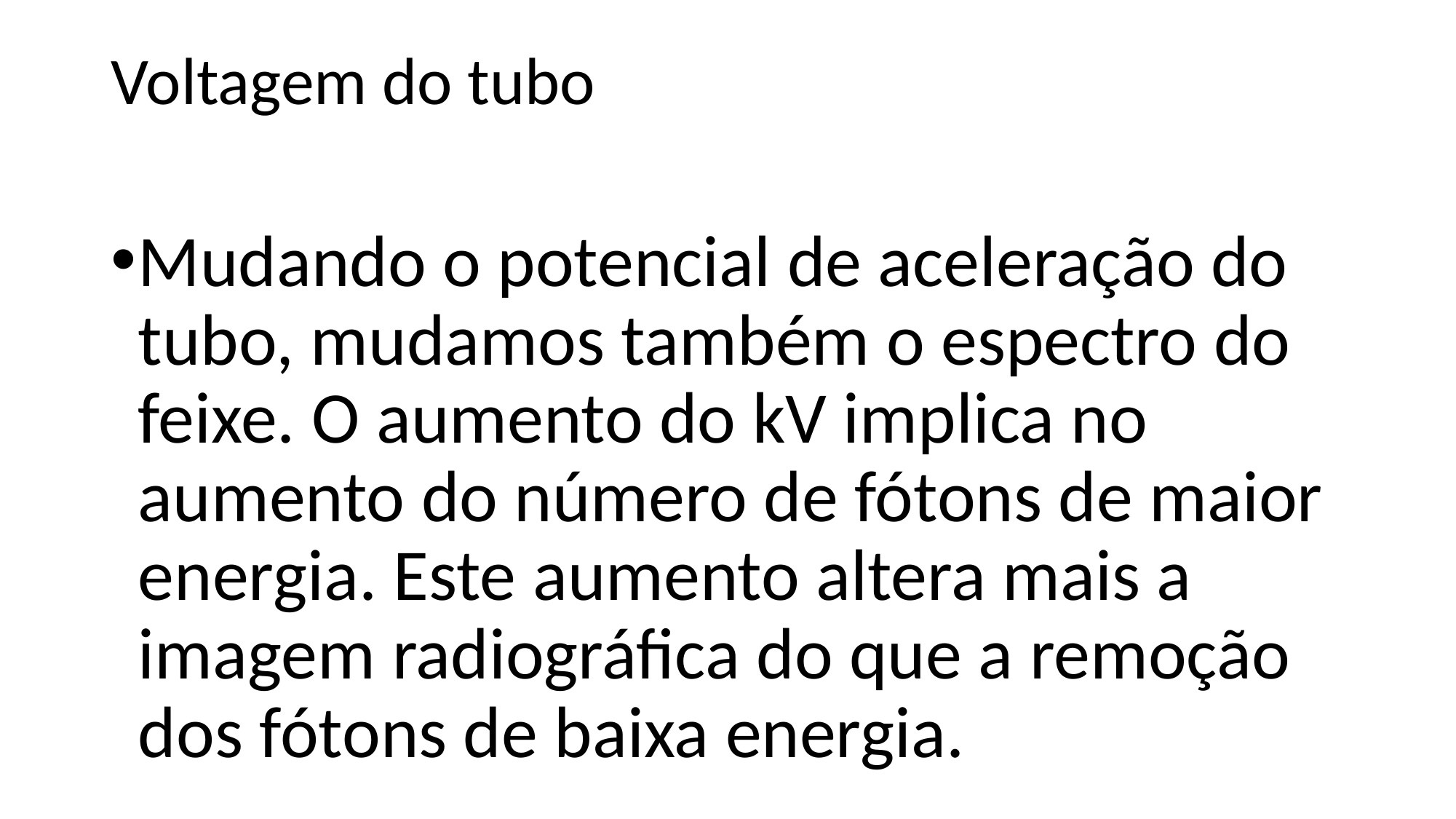

# Voltagem do tubo
Mudando o potencial de aceleração do tubo, mudamos também o espectro do feixe. O aumento do kV implica no aumento do número de fótons de maior energia. Este aumento altera mais a imagem radiográfica do que a remoção dos fótons de baixa energia.